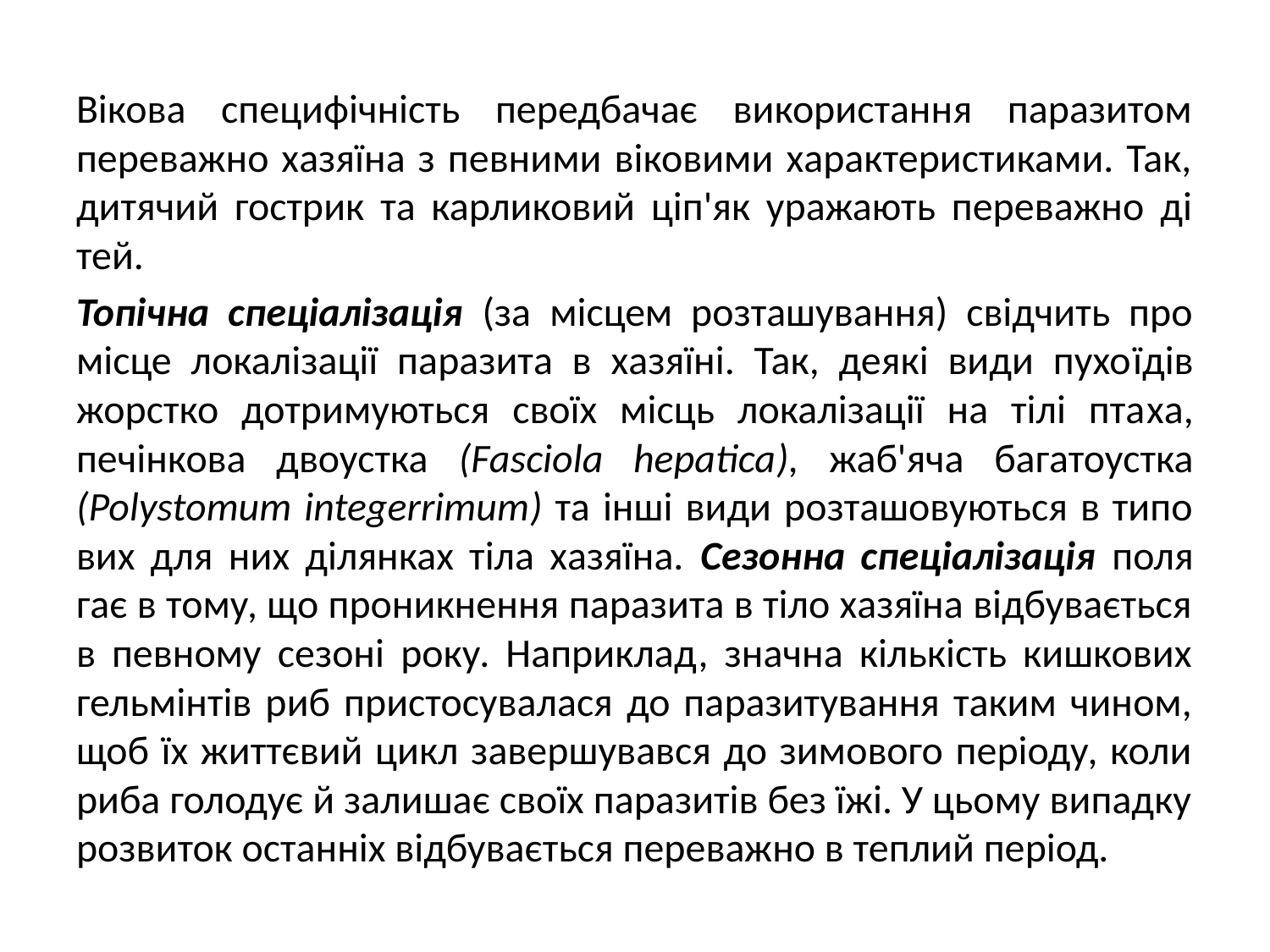

Вікова специфічність передбачає використання паразитом переважно хазяїна з певними віковими характеристиками. Так, дитячий гострик та карликовий ціп'як уражають переважно ді­тей.
Топічна спеціалізація (за місцем розташування) свідчить про місце локалізації паразита в хазяїні. Так, деякі види пухо­їдів жорстко дотримуються своїх місць локалізації на тілі пта­ха, печінкова двоустка (Fasciola hepatica), жаб'яча багатоустка (Polystomum integerrimum) та інші види розташовуються в типо­вих для них ділянках тіла хазяїна. Сезонна спеціалізація поля­гає в тому, що проникнення паразита в тіло хазяїна відбувається в певному сезоні року. Наприклад, значна кількість кишкових гельмінтів риб пристосувалася до паразитування таким чином, щоб їх життєвий цикл завершувався до зимового періоду, коли риба голодує й залишає своїх паразитів без їжі. У цьому випадку розвиток останніх відбувається переважно в теплий період.